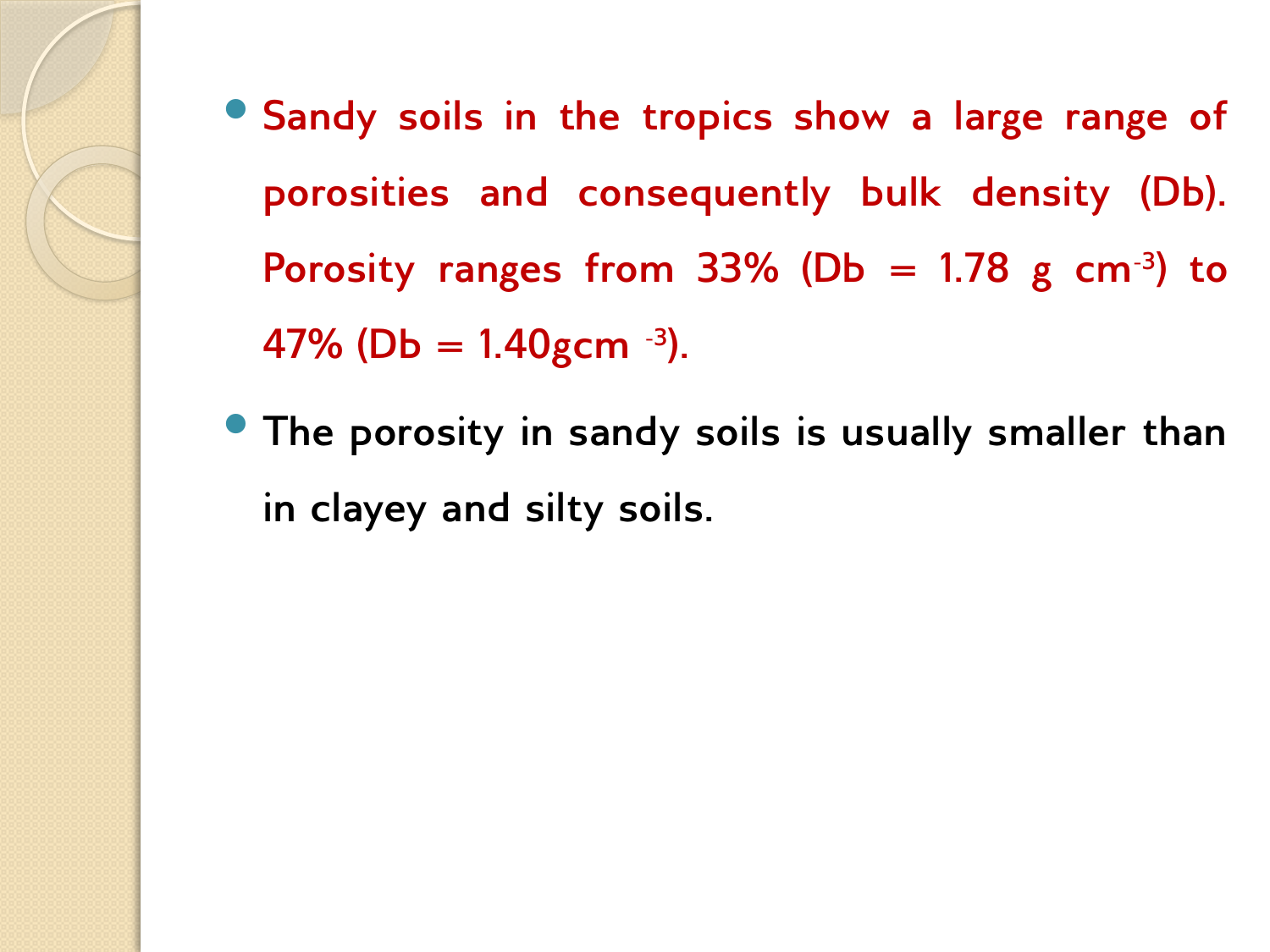

Sandy soils in the tropics show a large range of porosities and consequently bulk density (Db). Porosity ranges from 33% (Db = 1.78 g cm-3) to 47% (Db = 1.40gcm -3).
The porosity in sandy soils is usually smaller than in clayey and silty soils.